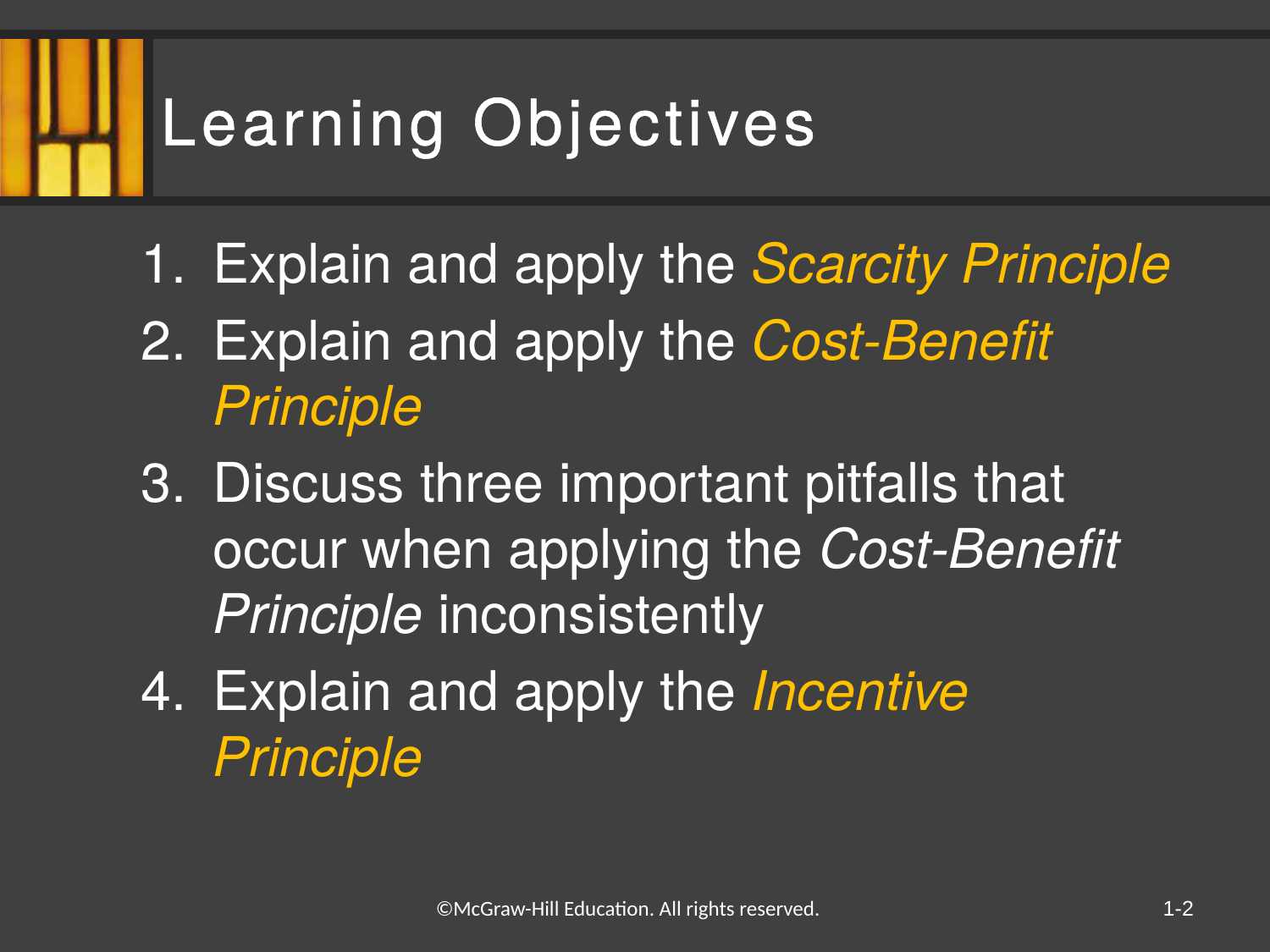

# Learning Objectives
Explain and apply the Scarcity Principle
Explain and apply the Cost-Benefit Principle
Discuss three important pitfalls that occur when applying the Cost-Benefit Principle inconsistently
Explain and apply the Incentive Principle
1-2
©McGraw-Hill Education. All rights reserved.